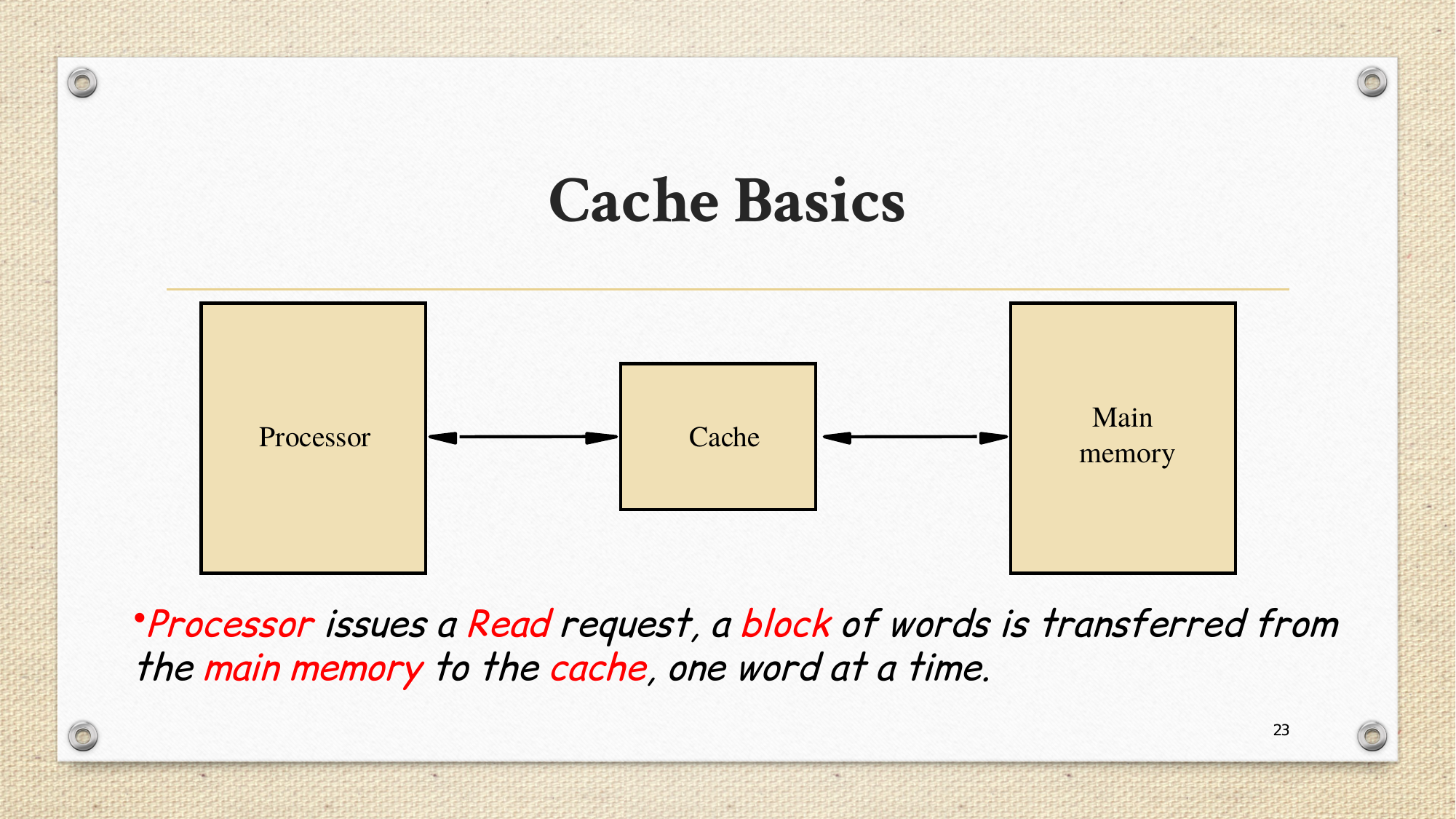

# Cache Basics

Main
Processor
Cache

memory

Processor issues a Read request, a block of words is transferred from the main memory to the cache, one word at a time.
23